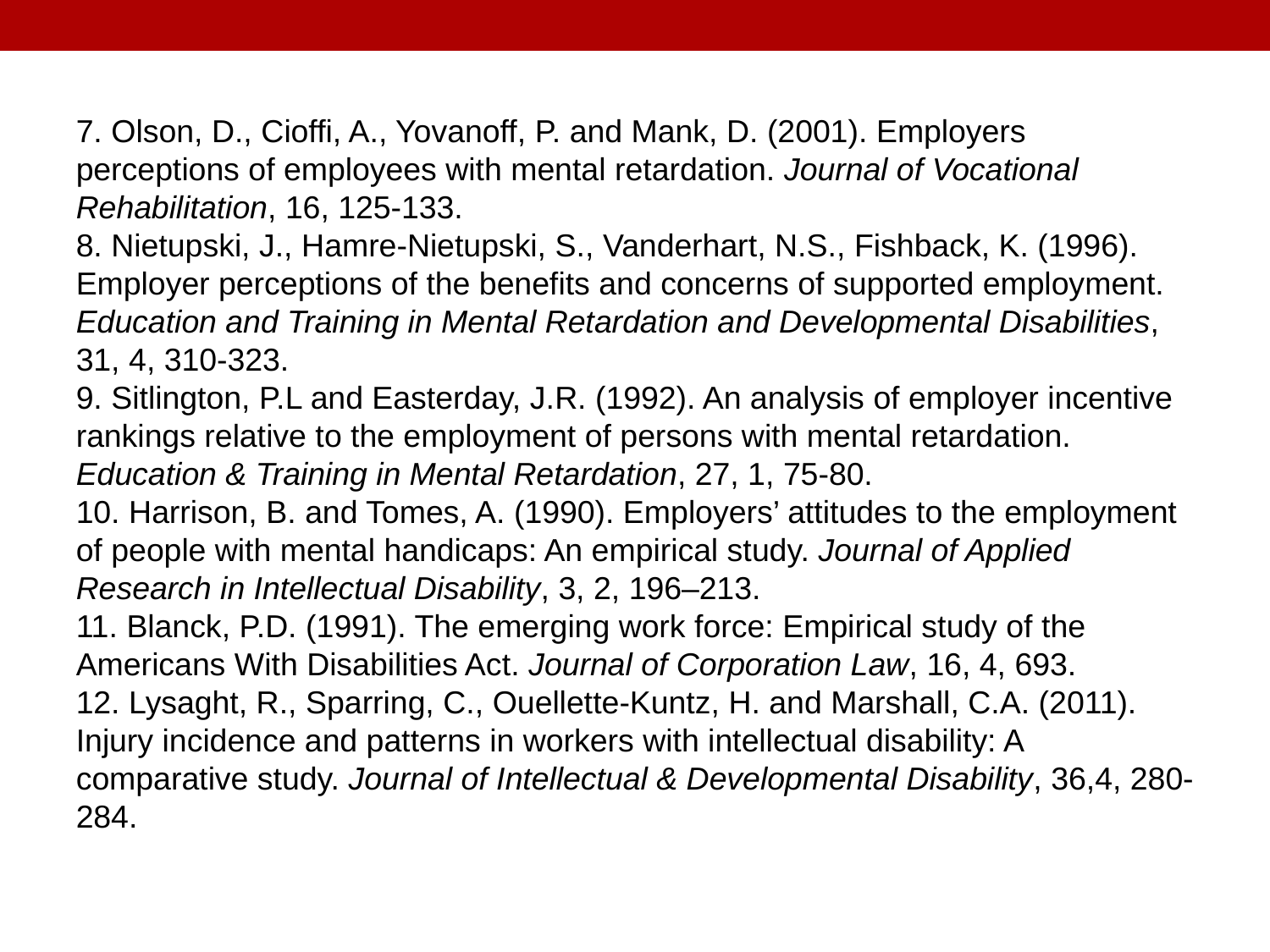

7. Olson, D., Cioffi, A., Yovanoff, P. and Mank, D. (2001). Employers perceptions of employees with mental retardation. Journal of Vocational Rehabilitation, 16, 125-133.
8. Nietupski, J., Hamre-Nietupski, S., Vanderhart, N.S., Fishback, K. (1996). Employer perceptions of the benefits and concerns of supported employment. Education and Training in Mental Retardation and Developmental Disabilities, 31, 4, 310-323.
9. Sitlington, P.L and Easterday, J.R. (1992). An analysis of employer incentive rankings relative to the employment of persons with mental retardation. Education & Training in Mental Retardation, 27, 1, 75-80.
10. Harrison, B. and Tomes, A. (1990). Employers’ attitudes to the employment of people with mental handicaps: An empirical study. Journal of Applied Research in Intellectual Disability, 3, 2, 196–213.
11. Blanck, P.D. (1991). The emerging work force: Empirical study of the Americans With Disabilities Act. Journal of Corporation Law, 16, 4, 693.
12. Lysaght, R., Sparring, C., Ouellette-Kuntz, H. and Marshall, C.A. (2011). Injury incidence and patterns in workers with intellectual disability: A comparative study. Journal of Intellectual & Developmental Disability, 36,4, 280-284.